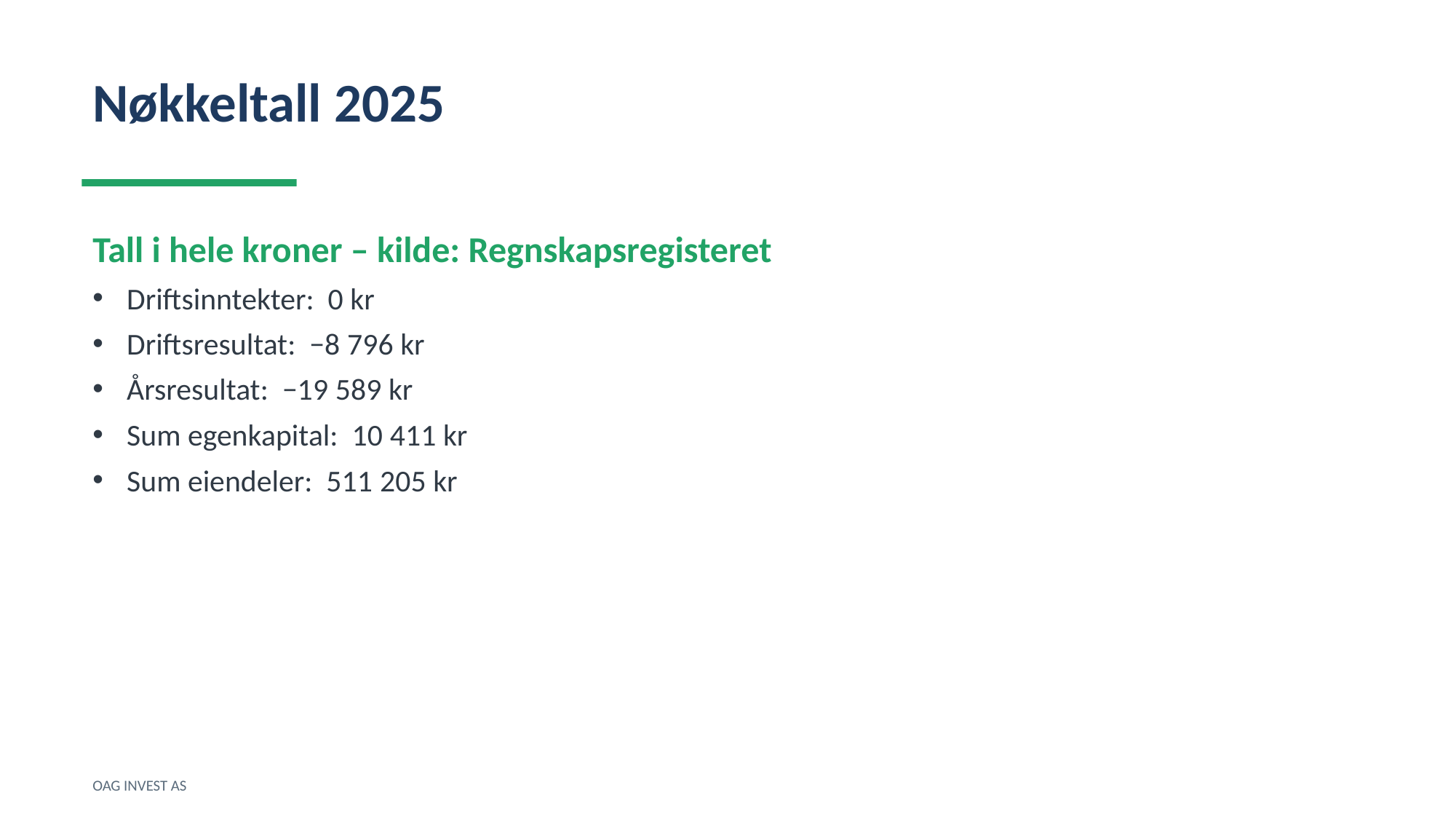

Nøkkeltall 2025

Tall i hele kroner – kilde: Regnskapsregisteret
Driftsinntekter:  0 kr
Driftsresultat:  −8 796 kr
Årsresultat:  −19 589 kr
Sum egenkapital:  10 411 kr
Sum eiendeler:  511 205 kr
OAG INVEST AS